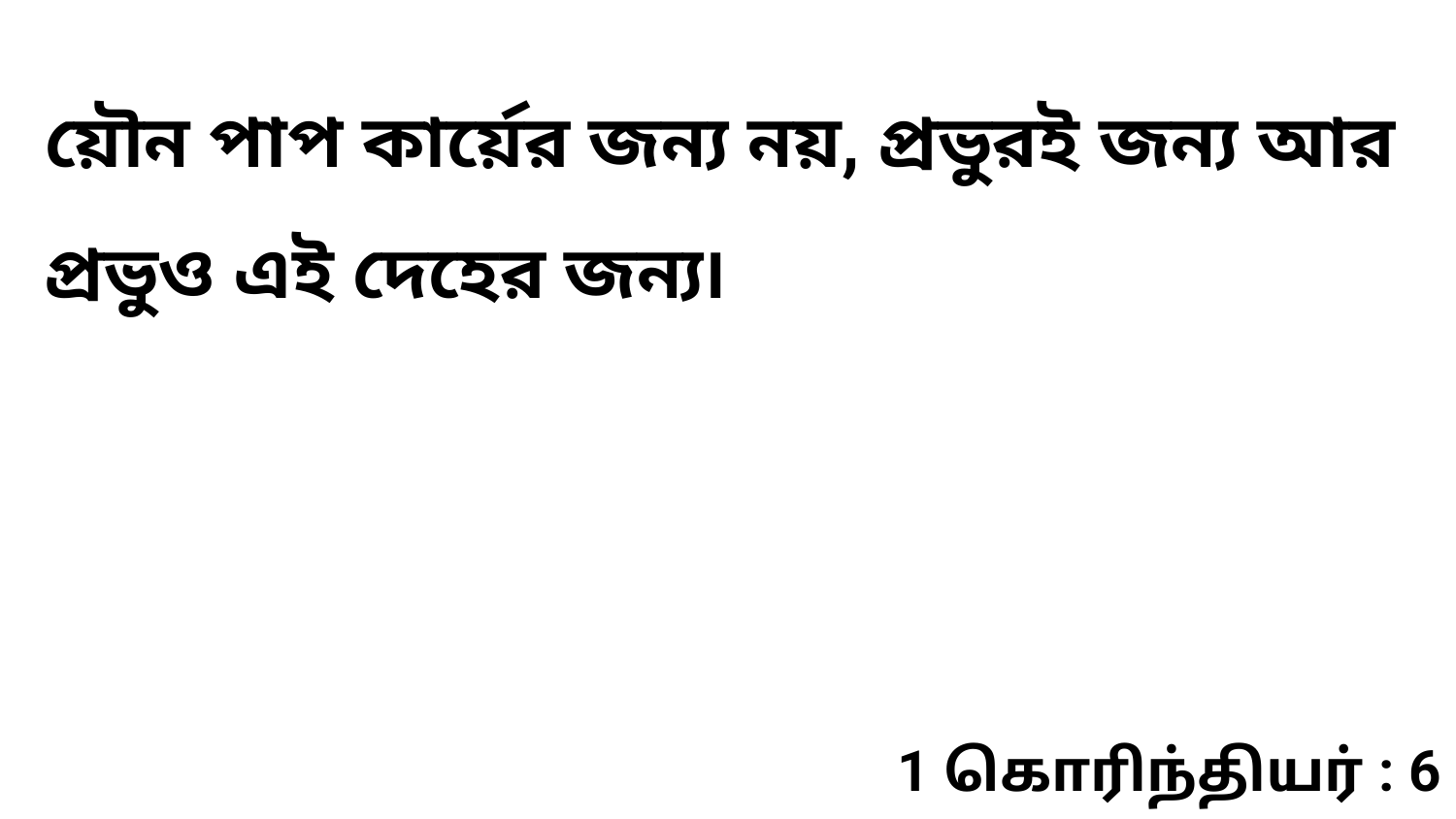

য়ৌন পাপ কার্য়ের জন্য নয়, প্রভুরই জন্য আর প্রভুও এই দেহের জন্য৷
1 கொரிந்தியர் : 6